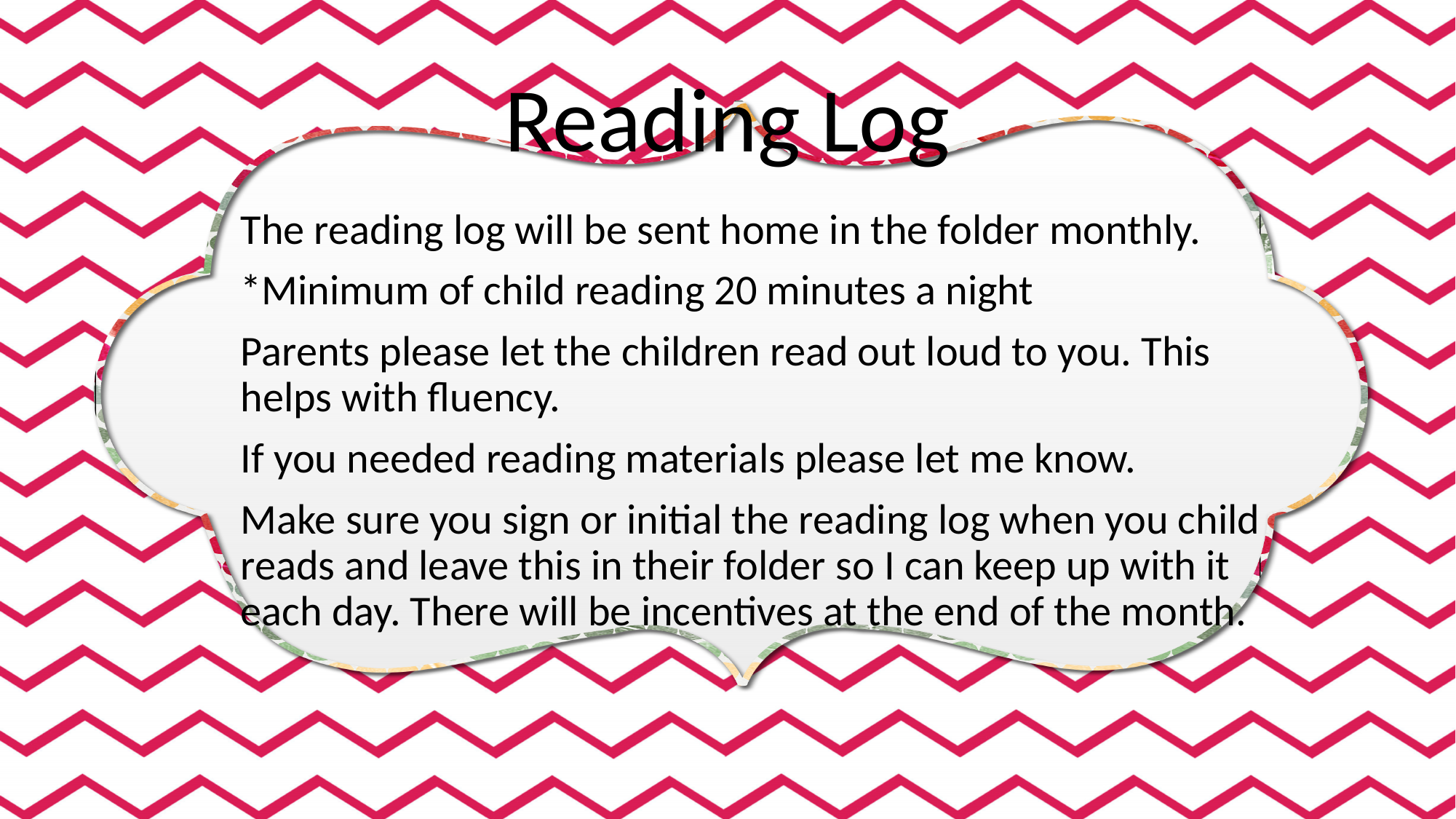

# Reading Log
The reading log will be sent home in the folder monthly.
*Minimum of child reading 20 minutes a night
Parents please let the children read out loud to you. This helps with fluency.
If you needed reading materials please let me know.
Make sure you sign or initial the reading log when you child reads and leave this in their folder so I can keep up with it each day. There will be incentives at the end of the month.